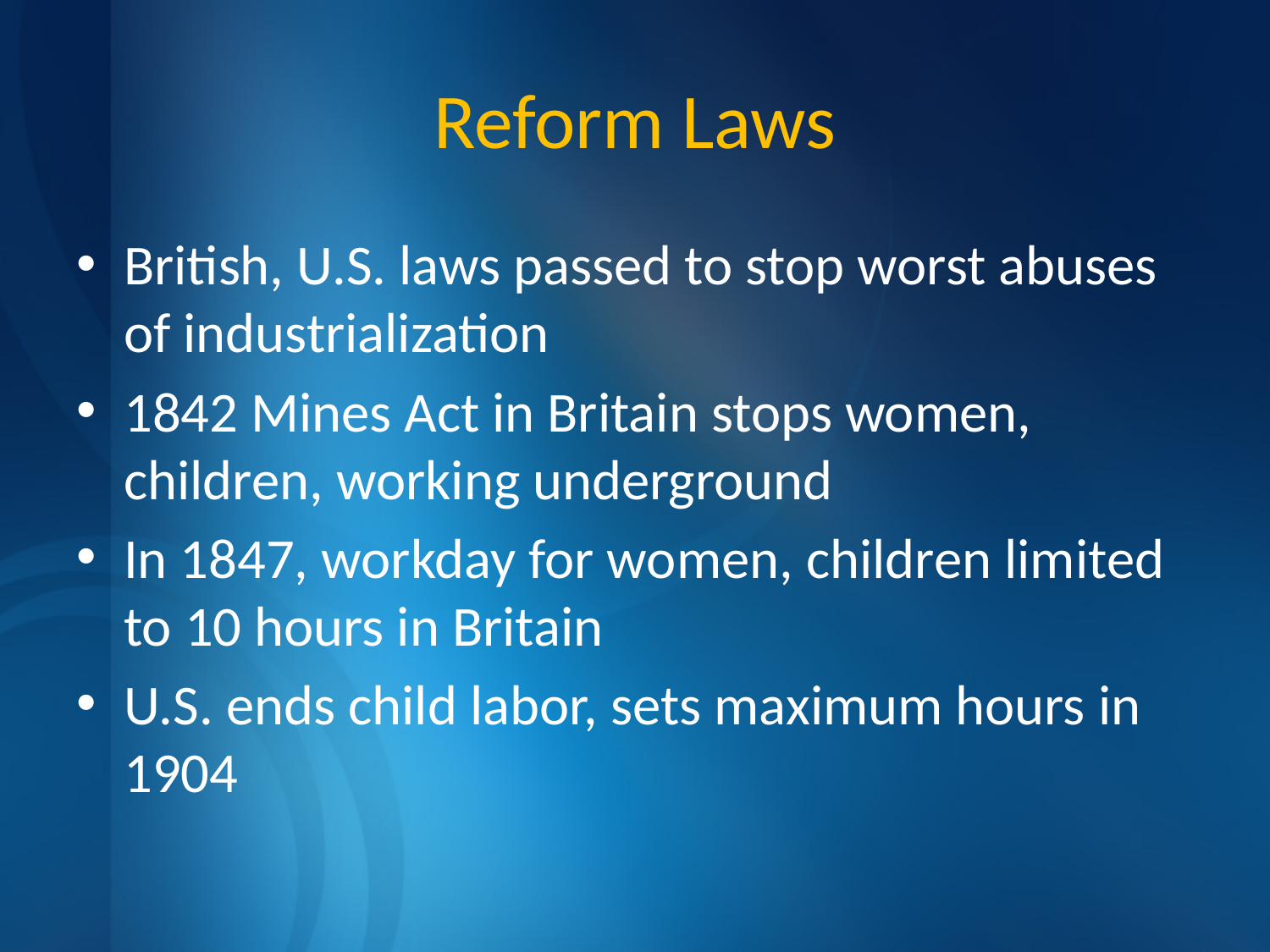

# Reform Laws
British, U.S. laws passed to stop worst abuses of industrialization
1842 Mines Act in Britain stops women, children, working underground
In 1847, workday for women, children limited to 10 hours in Britain
U.S. ends child labor, sets maximum hours in 1904